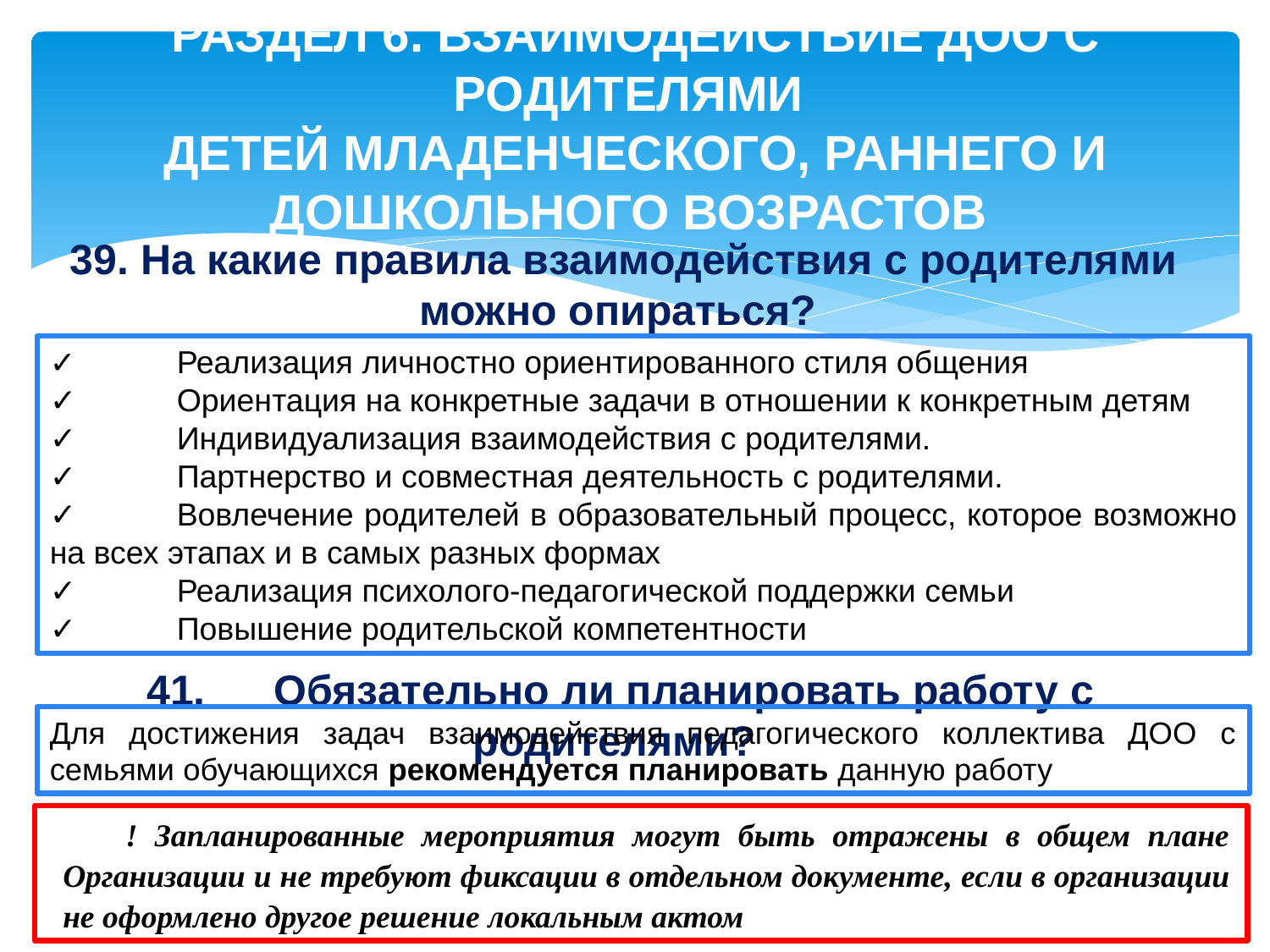

# РАЗДЕЛ 6. ВЗАИМОДЕЙСТВИЕ ДОО С РОДИТЕЛЯМИ ДЕТЕЙ МЛАДЕНЧЕСКОГО, РАННЕГО И ДОШКОЛЬНОГО ВОЗРАСТОВ
39. На какие правила взаимодействия с родителями можно опираться?
✓	Реализация личностно ориентированного стиля общения
✓	Ориентация на конкретные задачи в отношении к конкретным детям
✓	Индивидуализация взаимодействия с родителями.
✓	Партнерство и совместная деятельность с родителями.
✓	Вовлечение родителей в образовательный процесс, которое возможно на всех этапах и в самых разных формах
✓ 	Реализация психолого-педагогической поддержки семьи
✓ 	Повышение родительской компетентности
41. 	Обязательно ли планировать работу с родителями?
Для достижения задач взаимодействия педагогического коллектива ДОО с семьями обучающихся рекомендуется планировать данную работу
! Запланированные мероприятия могут быть отражены в общем плане Организации и не требуют фиксации в отдельном документе, если в организации не оформлено другое решение локальным актом